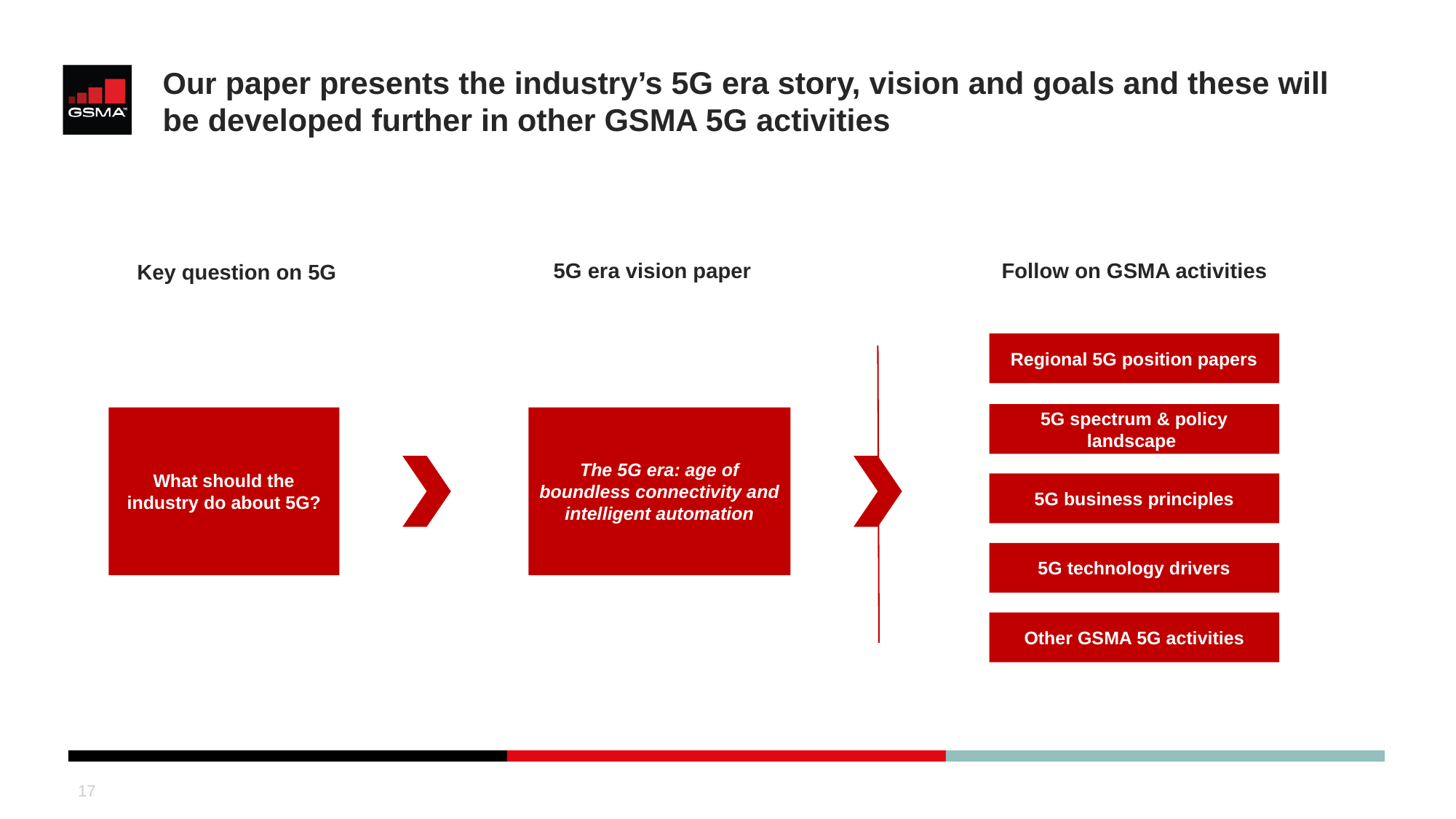

# Our paper presents the industry’s 5G era story, vision and goals and these will be developed further in other GSMA 5G activities
Follow on GSMA activities
5G era vision paper
Key question on 5G
Regional 5G position papers
5G spectrum & policy landscape
What should the industry do about 5G?
The 5G era: age of boundless connectivity and intelligent automation

5G business principles
5G technology drivers
Other GSMA 5G activities
17